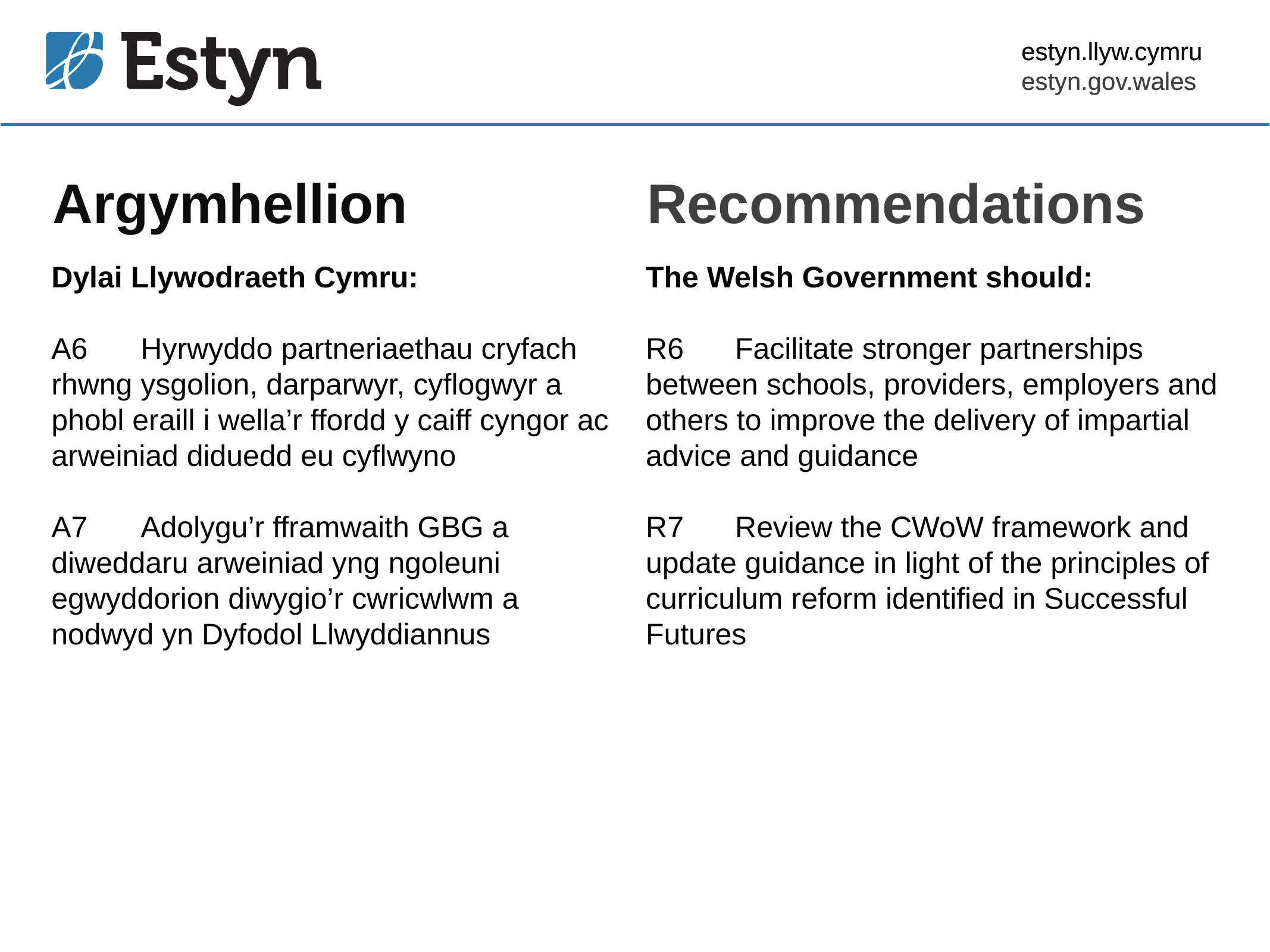

estyn.llyw.cymru
estyn.gov.wales
# Argymhellion
Recommendations
Dylai Llywodraeth Cymru:

A6	Hyrwyddo partneriaethau cryfach rhwng ysgolion, darparwyr, cyflogwyr a phobl eraill i wella’r ffordd y caiff cyngor ac arweiniad diduedd eu cyflwyno

A7	Adolygu’r fframwaith GBG a diweddaru arweiniad yng ngoleuni egwyddorion diwygio’r cwricwlwm a nodwyd yn Dyfodol Llwyddiannus

The Welsh Government should:

R6	Facilitate stronger partnerships between schools, providers, employers and others to improve the delivery of impartial advice and guidance

R7	Review the CWoW framework and update guidance in light of the principles of curriculum reform identified in Successful Futures